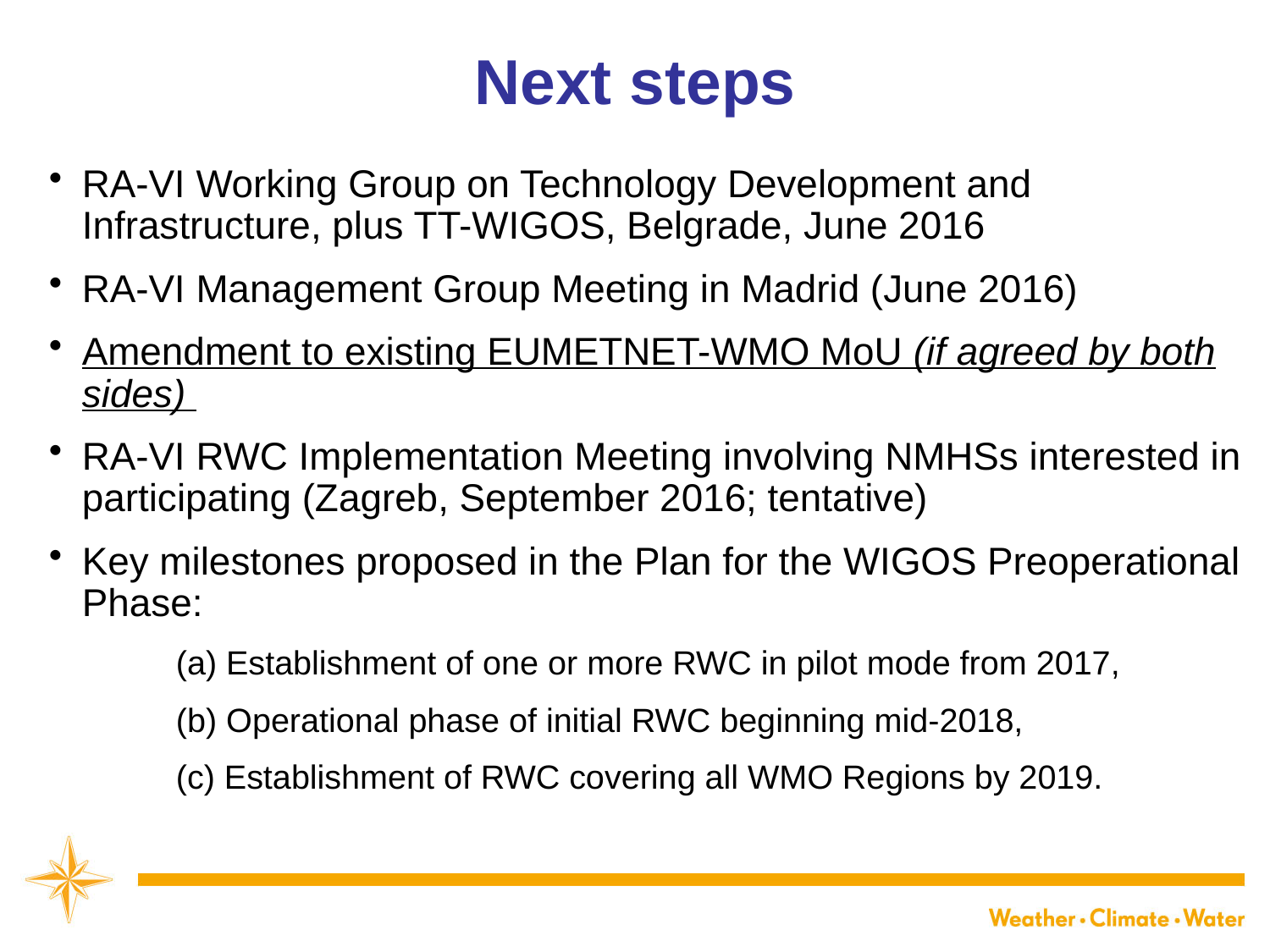

# Next steps
RA-VI Working Group on Technology Development and Infrastructure, plus TT-WIGOS, Belgrade, June 2016
RA-VI Management Group Meeting in Madrid (June 2016)
Amendment to existing EUMETNET-WMO MoU (if agreed by both sides)
RA-VI RWC Implementation Meeting involving NMHSs interested in participating (Zagreb, September 2016; tentative)
Key milestones proposed in the Plan for the WIGOS Preoperational Phase:
 	(a) Establishment of one or more RWC in pilot mode from 2017,
	(b) Operational phase of initial RWC beginning mid-2018,
	(c) Establishment of RWC covering all WMO Regions by 2019.